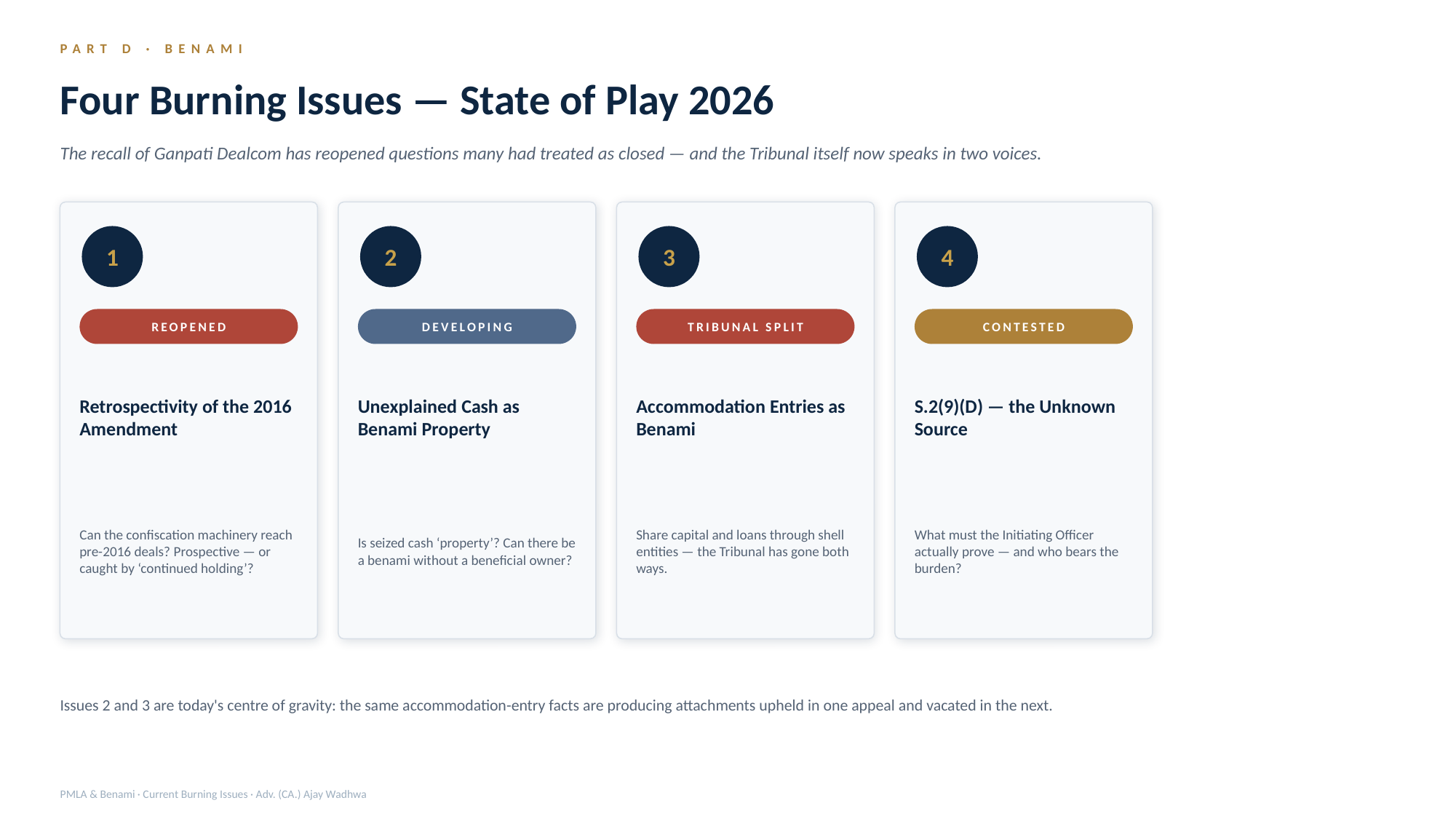

PART D · BENAMI
Four Burning Issues — State of Play 2026
The recall of Ganpati Dealcom has reopened questions many had treated as closed — and the Tribunal itself now speaks in two voices.

1

2

3

4

REOPENED
DEVELOPING
TRIBUNAL SPLIT
CONTESTED

Retrospectivity of the 2016 Amendment
Unexplained Cash as Benami Property
Accommodation Entries as Benami
S.2(9)(D) — the Unknown Source

Can the confiscation machinery reach pre-2016 deals? Prospective — or caught by ‘continued holding’?
Is seized cash ‘property’? Can there be a benami without a beneficial owner?
Share capital and loans through shell entities — the Tribunal has gone both ways.
What must the Initiating Officer actually prove — and who bears the burden?

Issues 2 and 3 are today's centre of gravity: the same accommodation-entry facts are producing attachments upheld in one appeal and vacated in the next.
PMLA & Benami · Current Burning Issues · Adv. (CA.) Ajay Wadhwa